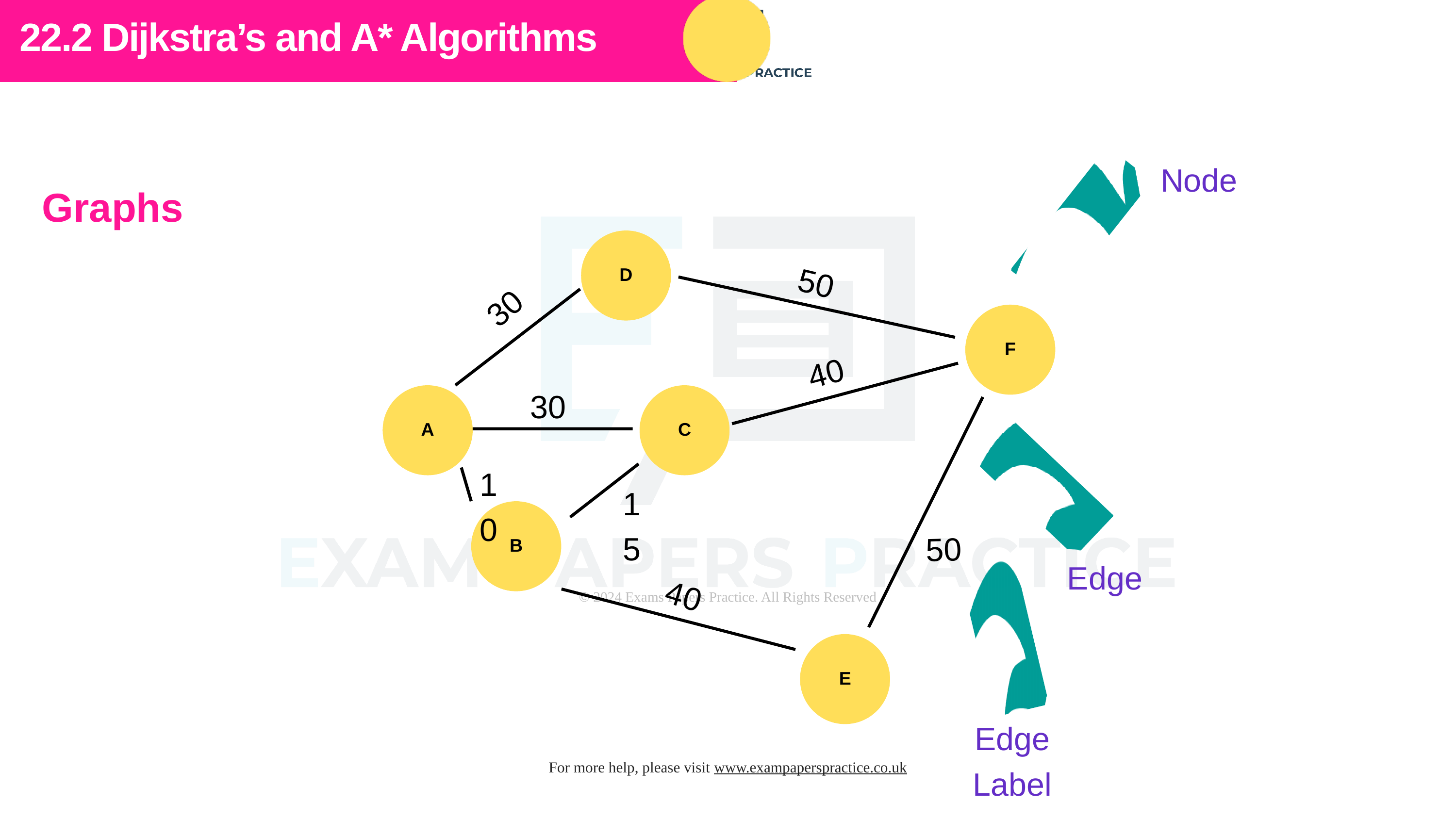

Subtopic 1
22.2 Dijkstra’s and A* Algorithms
Node
Graphs

D
50

30

F
40

30

A

C

10

15

B
50
Edge
40

E
Edge Label